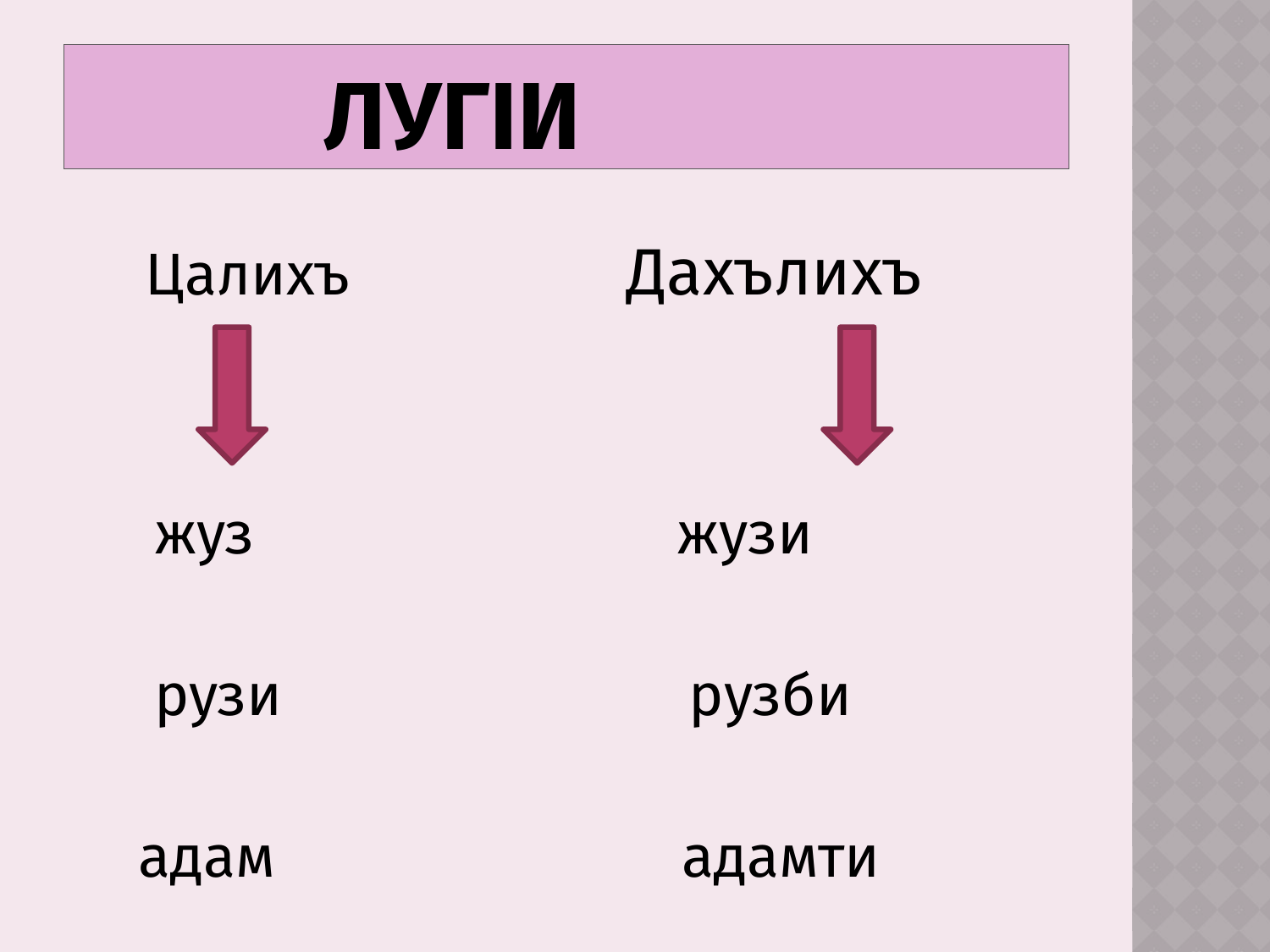

# лугIи
    Цалихъ                Дахълихъ

     жуз                           жузи

     рузи                          рузби

    адам                          адамти